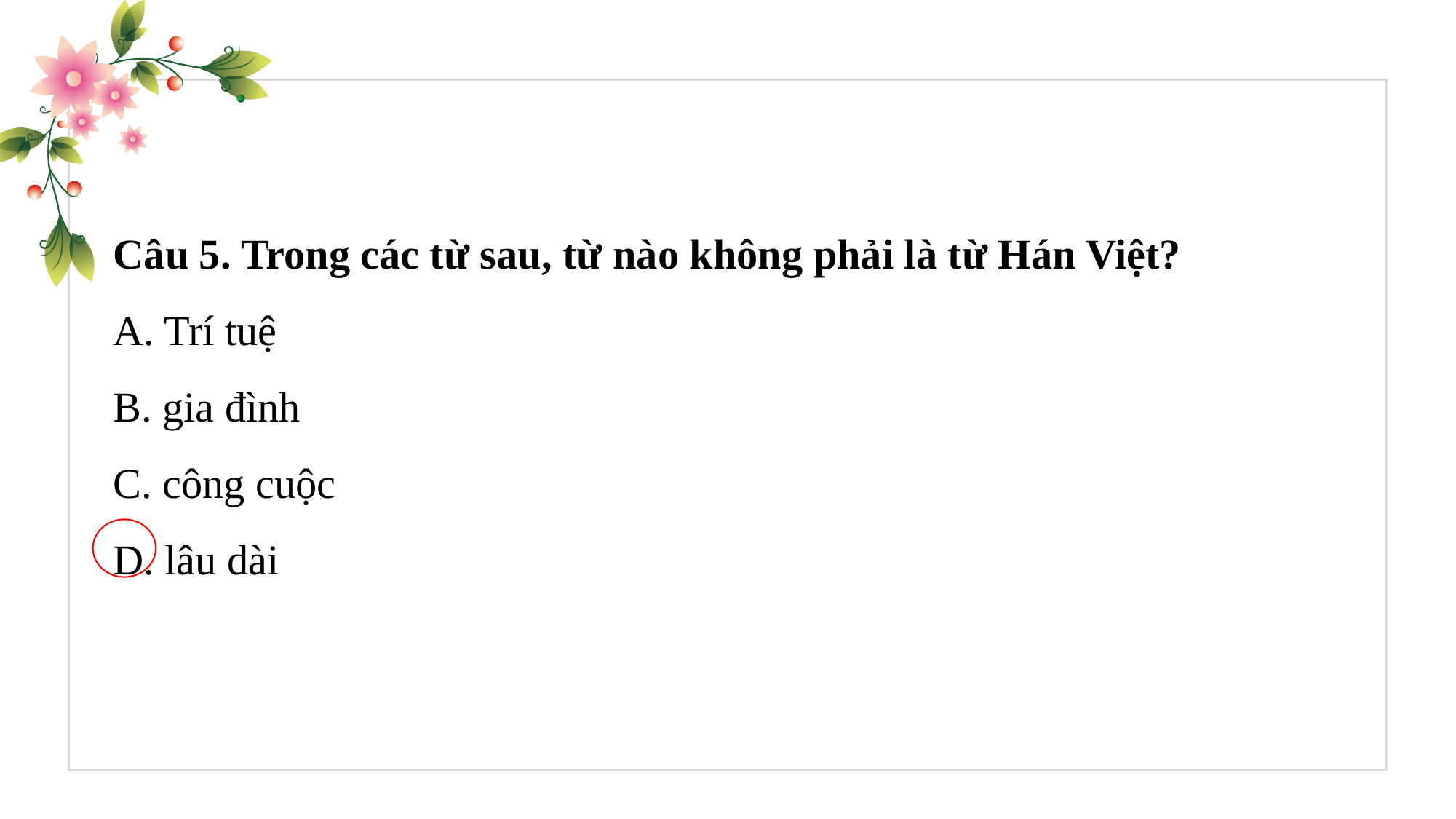

Câu 5. Trong các từ sau, từ nào không phải là từ Hán Việt?
A. Trí tuệ
B. gia đình
C. công cuộc
D. lâu dài